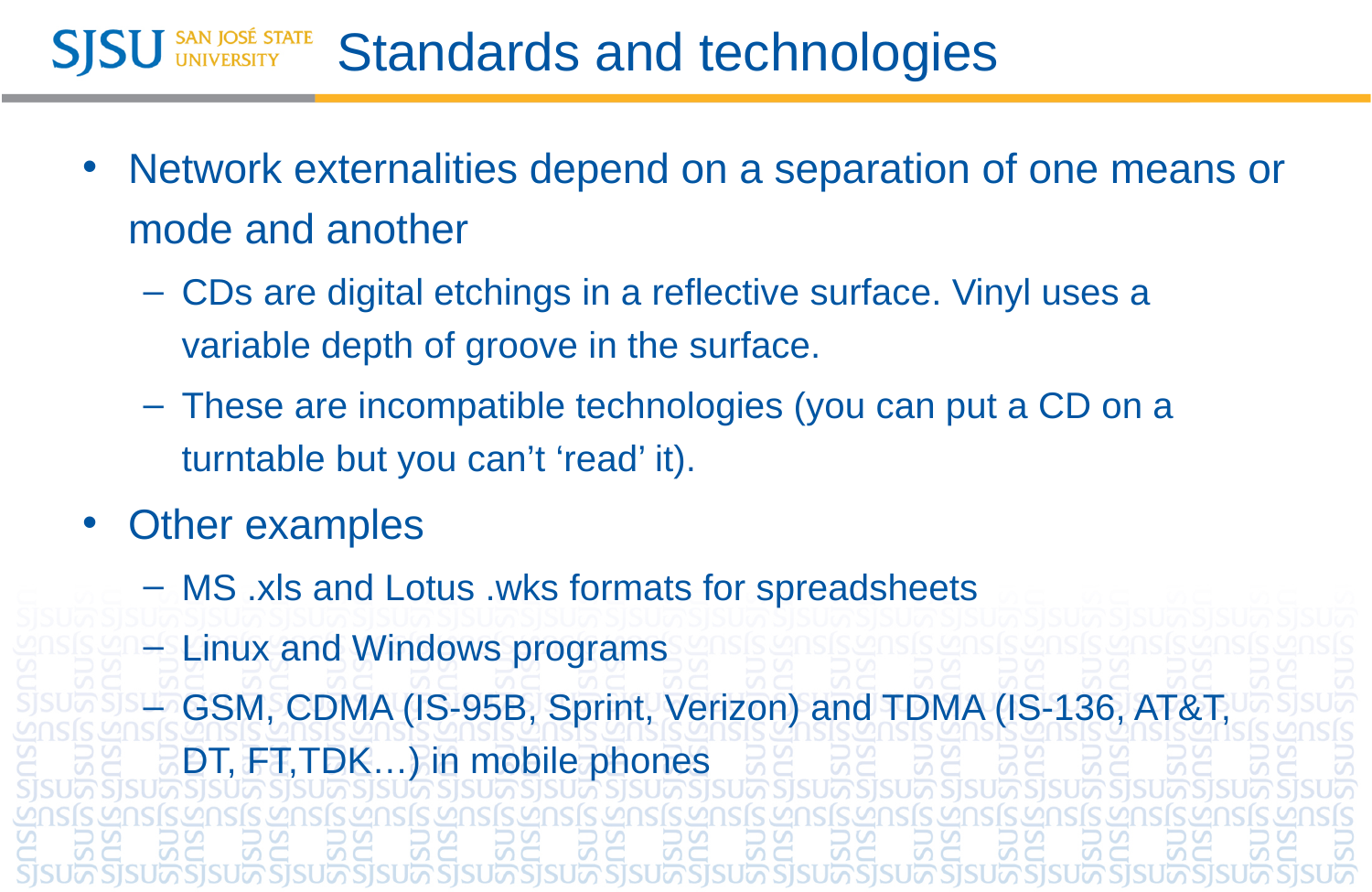

# Standards and technologies
Network externalities depend on a separation of one means or mode and another
CDs are digital etchings in a reflective surface. Vinyl uses a variable depth of groove in the surface.
These are incompatible technologies (you can put a CD on a turntable but you can’t ‘read’ it).
Other examples
MS .xls and Lotus .wks formats for spreadsheets
Linux and Windows programs
GSM, CDMA (IS-95B, Sprint, Verizon) and TDMA (IS-136, AT&T, DT, FT,TDK…) in mobile phones